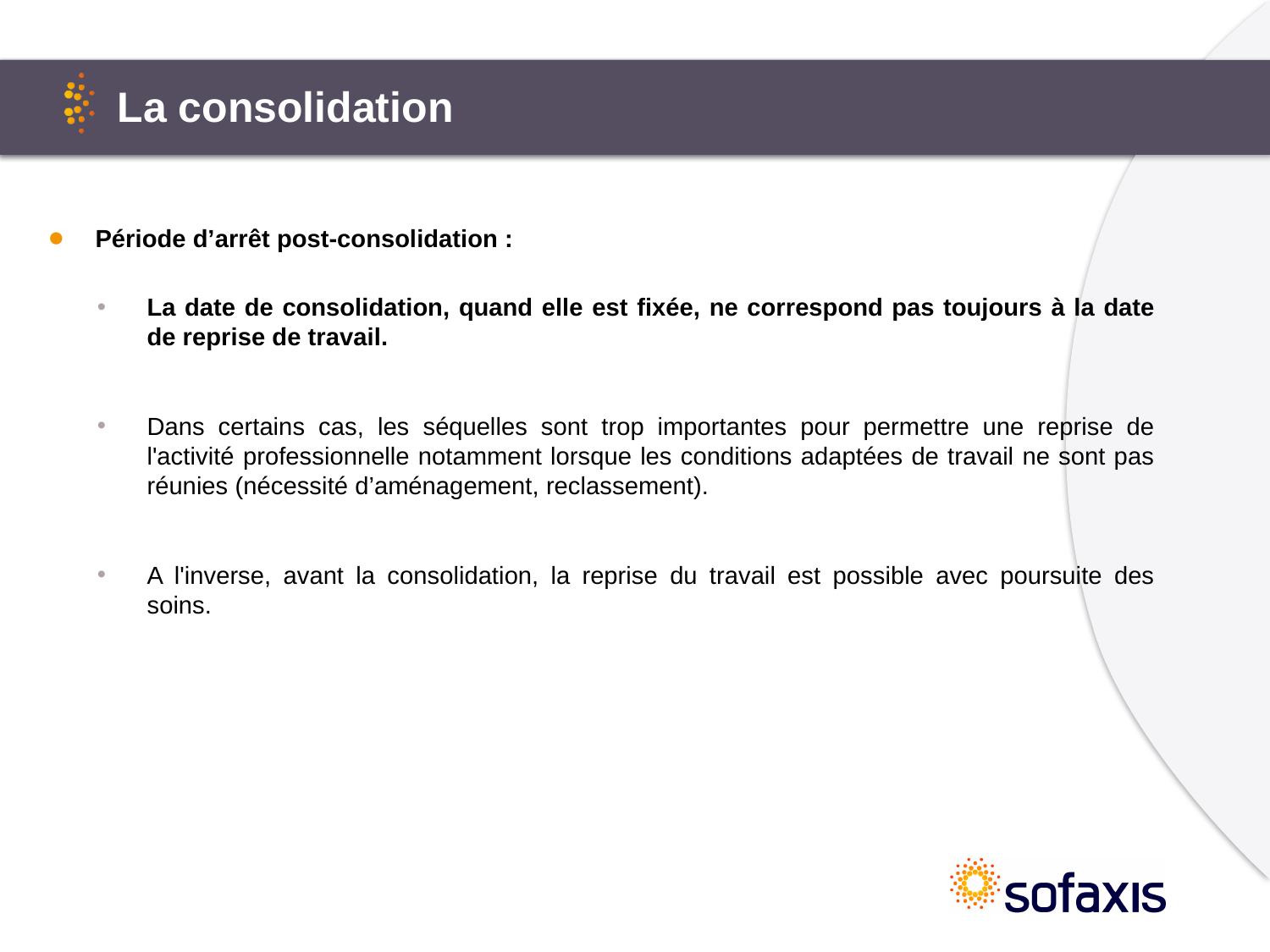

# La consolidation
Période d’arrêt post-consolidation :

La date de consolidation, quand elle est fixée, ne correspond pas toujours à la date de reprise de travail.

Dans certains cas, les séquelles sont trop importantes pour permettre une reprise de l'activité professionnelle notamment lorsque les conditions adaptées de travail ne sont pas réunies (nécessité d’aménagement, reclassement).

A l'inverse, avant la consolidation, la reprise du travail est possible avec poursuite des soins.